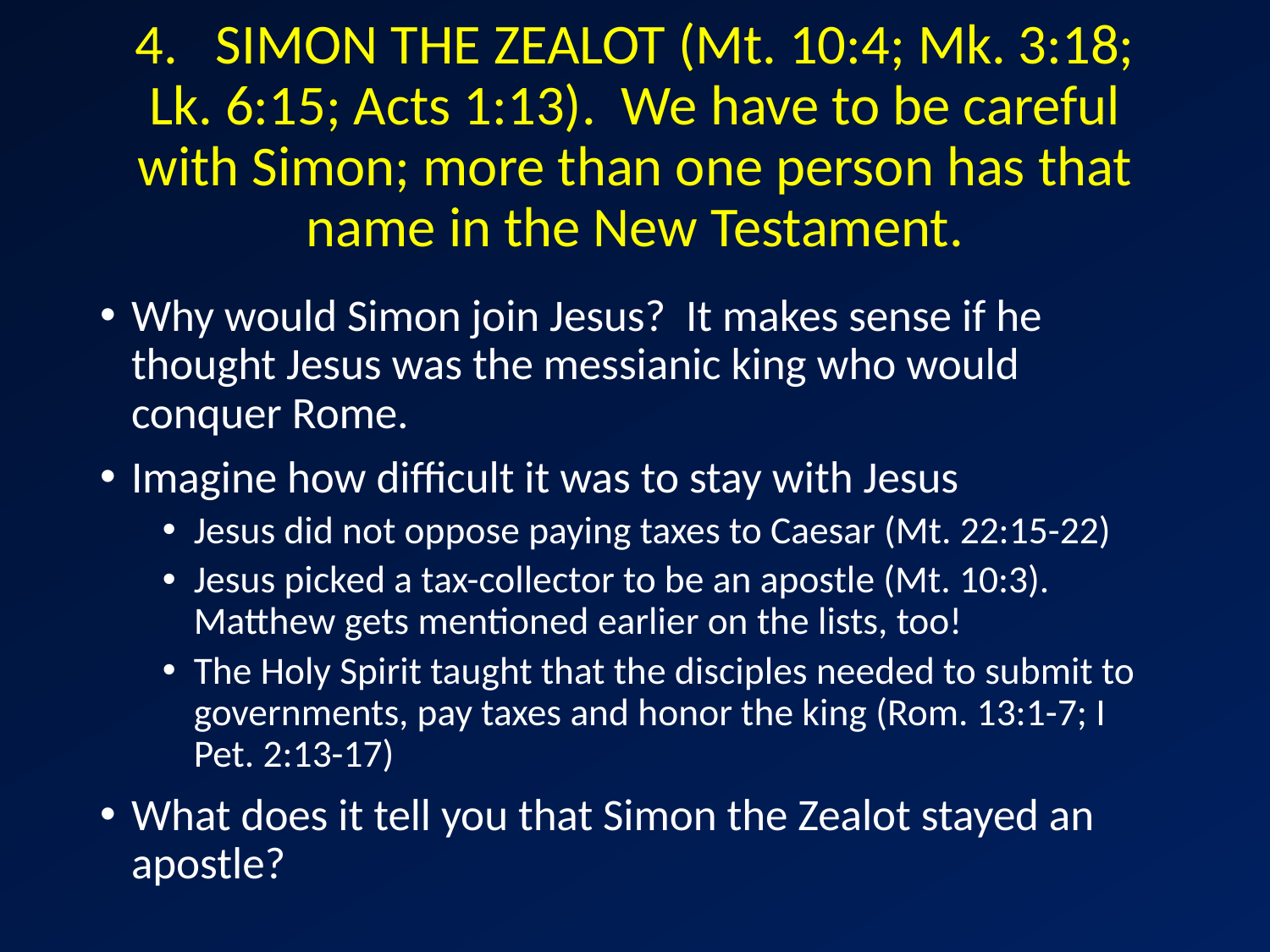

# 4.   SIMON THE ZEALOT (Mt. 10:4; Mk. 3:18; Lk. 6:15; Acts 1:13).  We have to be careful with Simon; more than one person has that name in the New Testament.
Why would Simon join Jesus?  It makes sense if he thought Jesus was the messianic king who would conquer Rome.
Imagine how difficult it was to stay with Jesus
Jesus did not oppose paying taxes to Caesar (Mt. 22:15-22)
Jesus picked a tax-collector to be an apostle (Mt. 10:3).  Matthew gets mentioned earlier on the lists, too!
The Holy Spirit taught that the disciples needed to submit to governments, pay taxes and honor the king (Rom. 13:1-7; I Pet. 2:13-17)
What does it tell you that Simon the Zealot stayed an apostle?